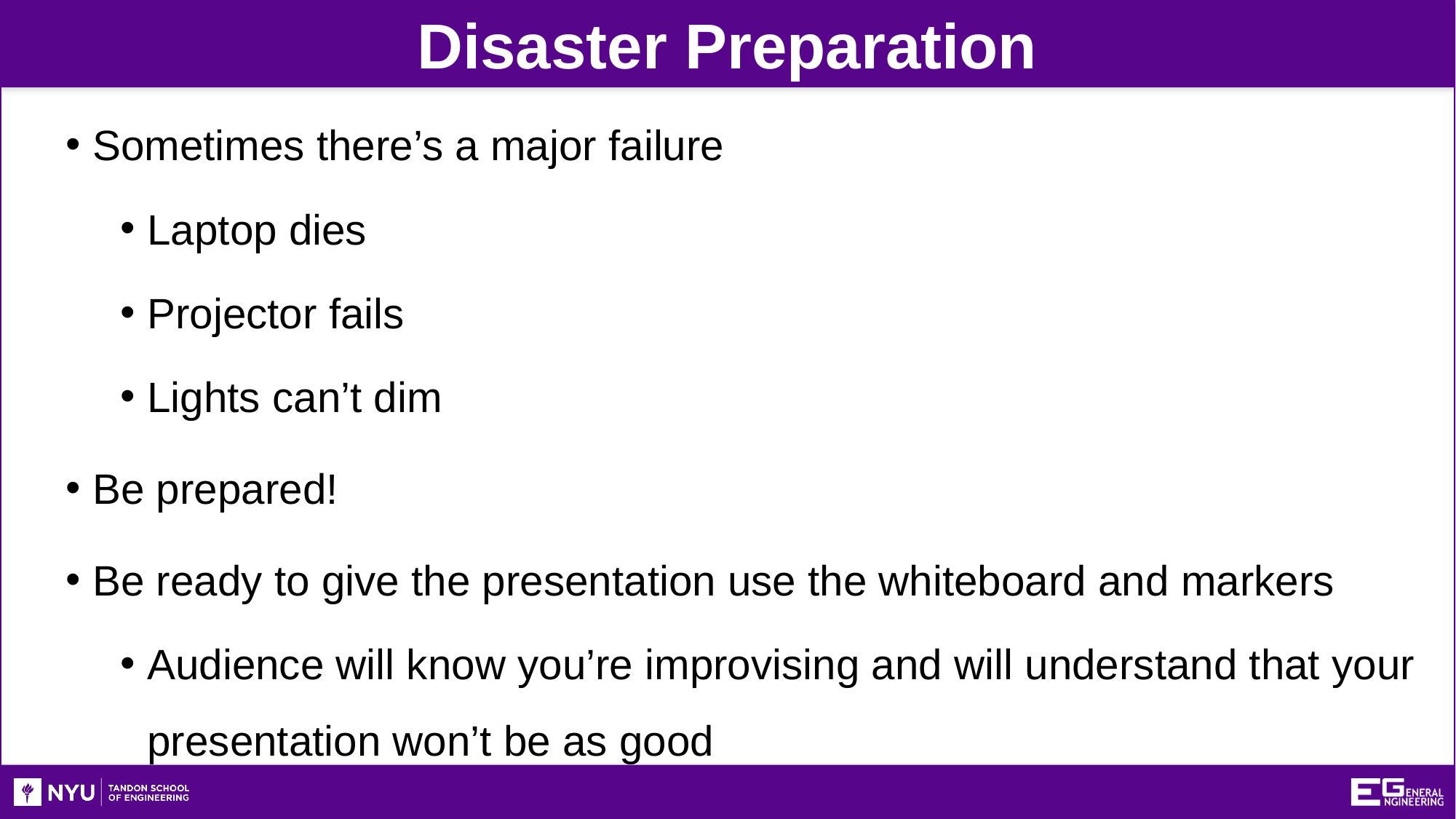

Disaster Preparation
Sometimes there’s a major failure
Laptop dies
Projector fails
Lights can’t dim
Be prepared!
Be ready to give the presentation use the whiteboard and markers
Audience will know you’re improvising and will understand that your presentation won’t be as good